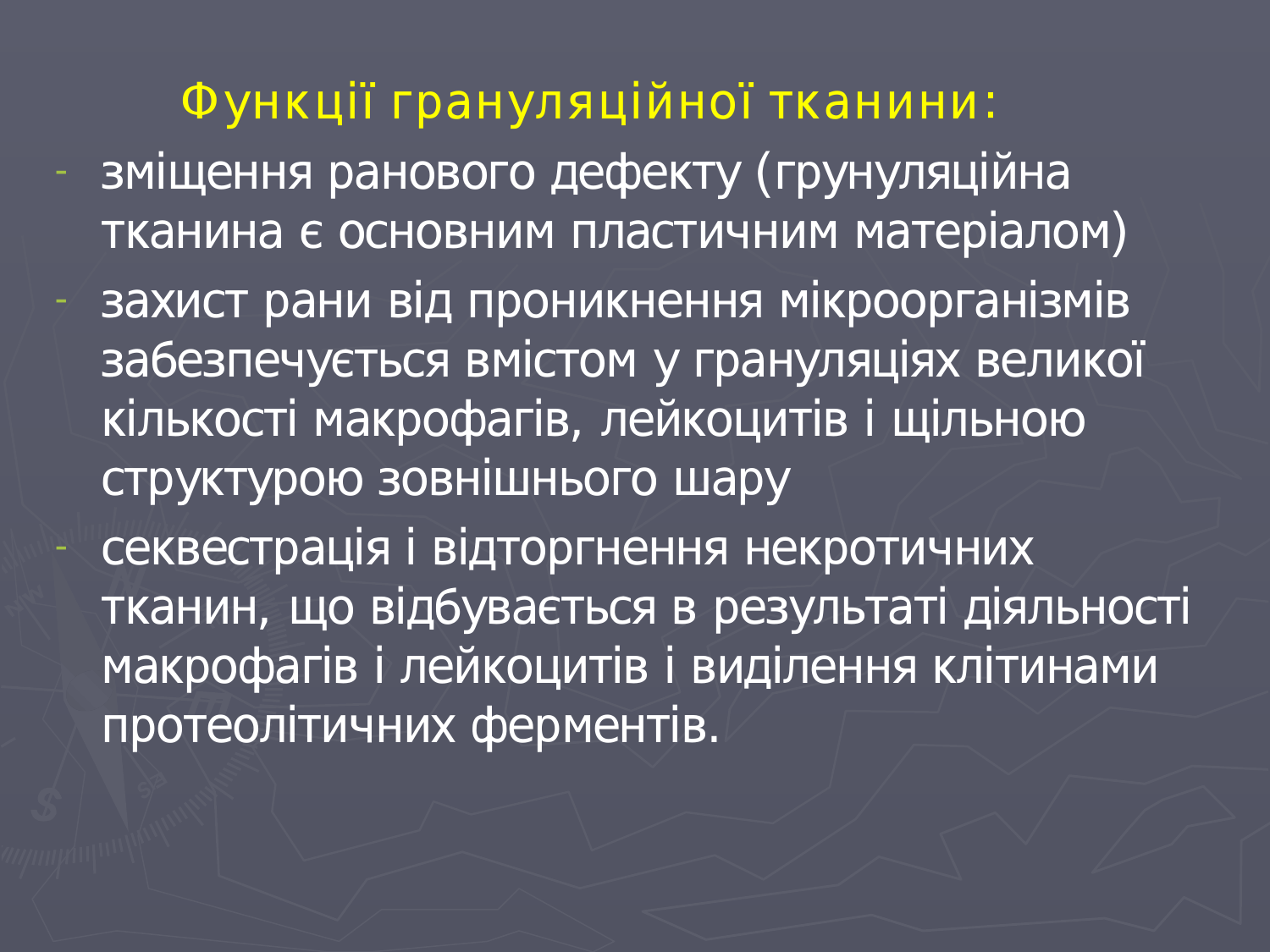

Функції грануляційної тканини:
зміщення ранового дефекту (грунуляційна тканина є основним пластичним матеріалом)
захист рани від проникнення мікроорганізмів забезпечується вмістом у грануляціях великої кількості макрофагів, лейкоцитів і щільною структурою зовнішнього шару
секвестрація і відторгнення некротичних тканин, що відбувається в результаті діяльності макрофагів і лейкоцитів і виділення клітинами протеолітичних ферментів.